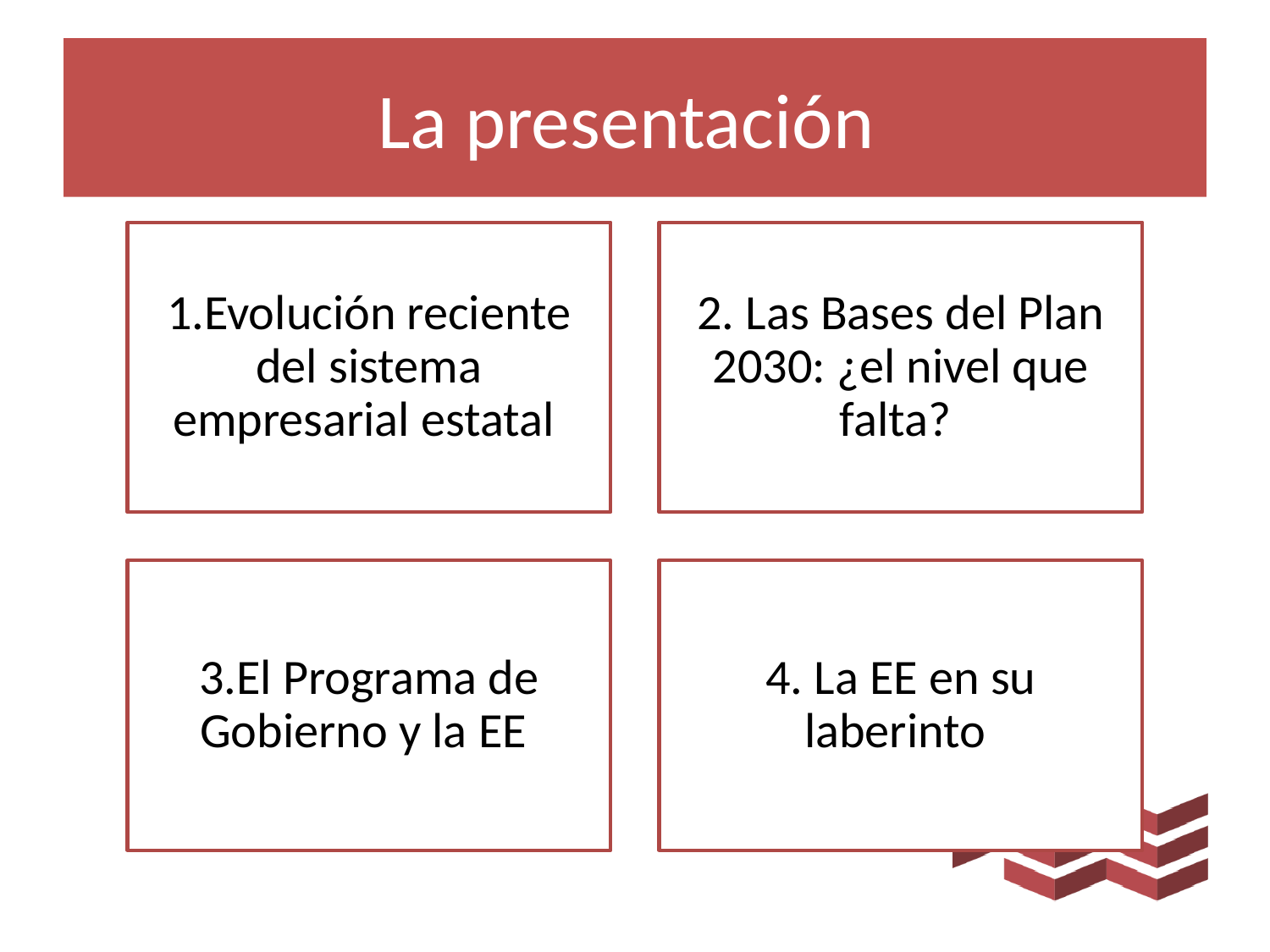

# La presentación
1.Evolución reciente del sistema empresarial estatal
2. Las Bases del Plan 2030: ¿el nivel que falta?
3.El Programa de Gobierno y la EE
4. La EE en su laberinto